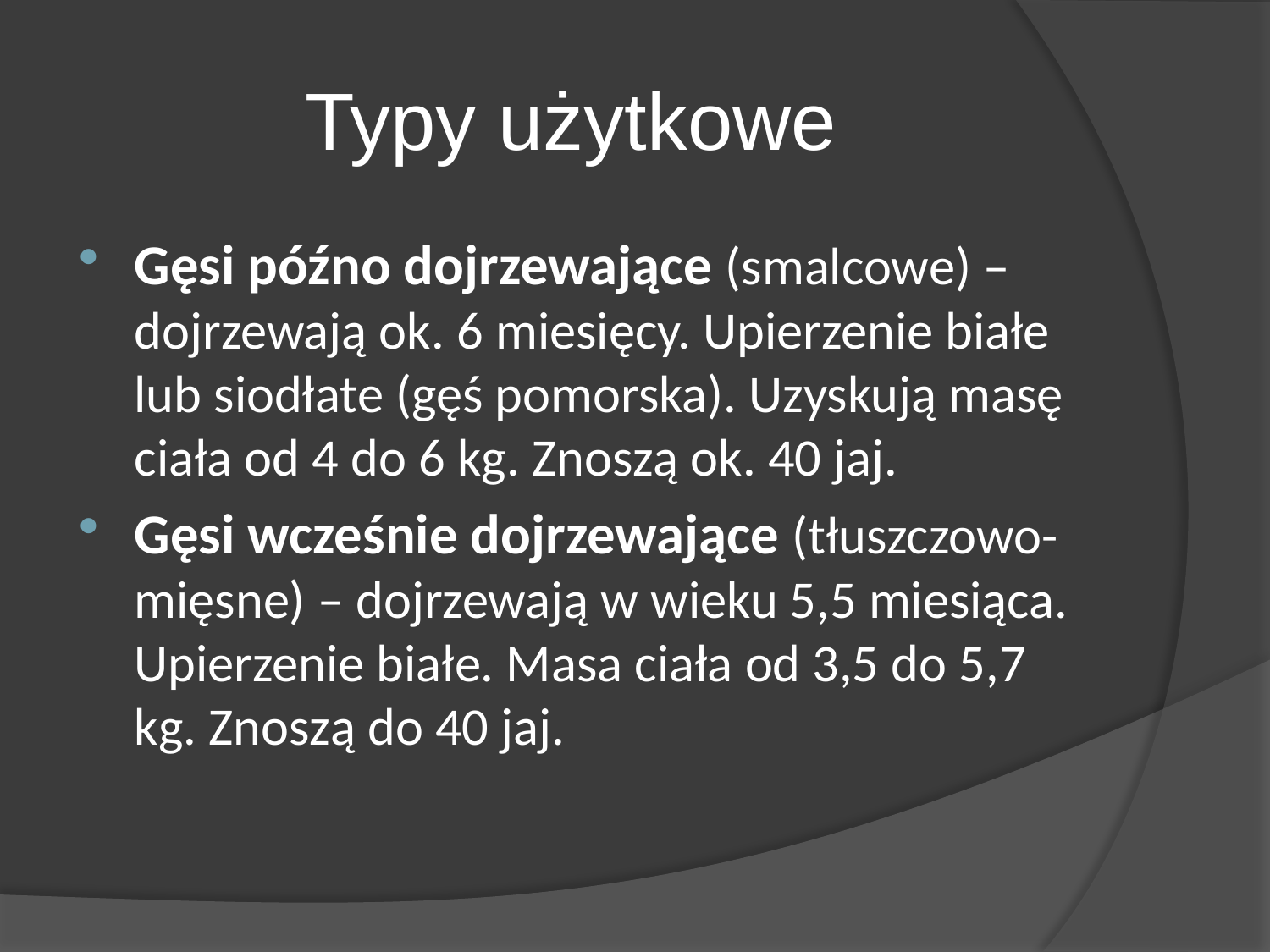

# Typy użytkowe
Gęsi późno dojrzewające (smalcowe) – dojrzewają ok. 6 miesięcy. Upierzenie białe lub siodłate (gęś pomorska). Uzyskują masę ciała od 4 do 6 kg. Znoszą ok. 40 jaj.
Gęsi wcześnie dojrzewające (tłuszczowo-mięsne) – dojrzewają w wieku 5,5 miesiąca. Upierzenie białe. Masa ciała od 3,5 do 5,7 kg. Znoszą do 40 jaj.